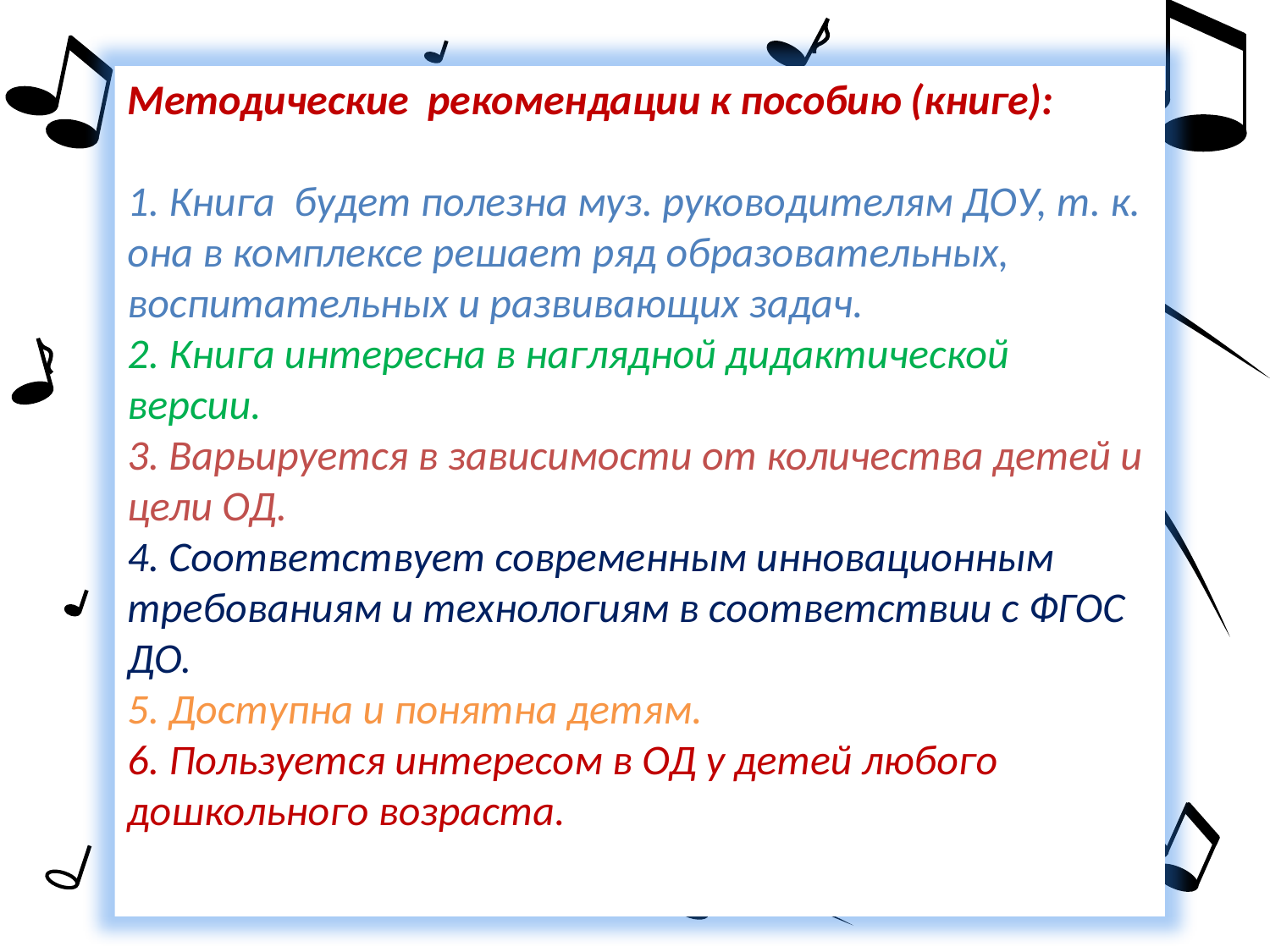

Методические  рекомендации к пособию (книге):

1. Книга  будет полезна муз. руководителям ДОУ, т. к. она в комплексе решает ряд образовательных, воспитательных и развивающих задач.
2. Книга интересна в наглядной дидактической версии.
3. Варьируется в зависимости от количества детей и цели ОД.
4. Соответствует современным инновационным требованиям и технологиям в соответствии с ФГОС ДО.
5. Доступна и понятна детям.
6. Пользуется интересом в ОД у детей любого дошкольного возраста.